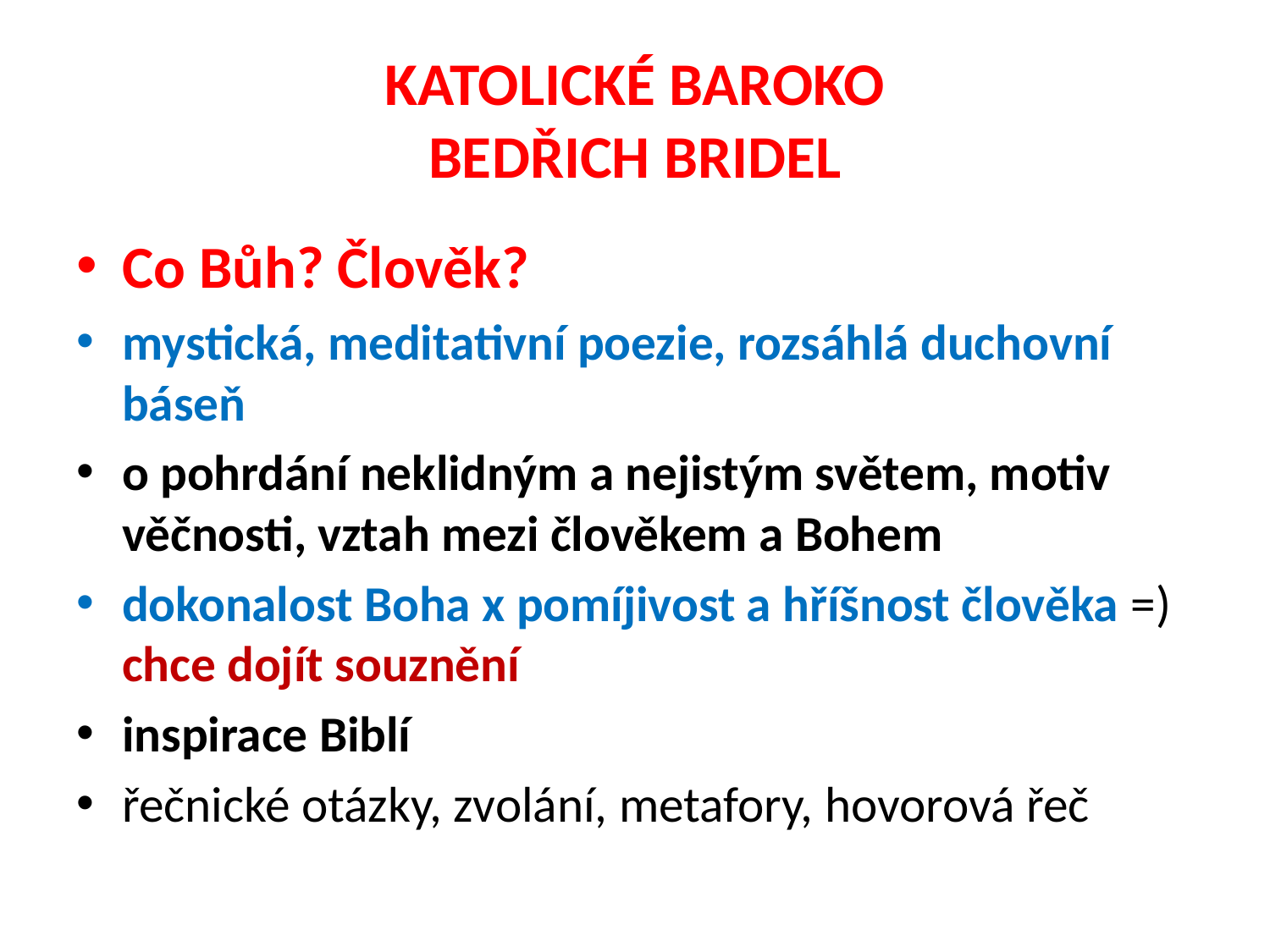

# KATOLICKÉ BAROKO BEDŘICH BRIDEL
Co Bůh? Člověk?
mystická, meditativní poezie, rozsáhlá duchovní báseň
o pohrdání neklidným a nejistým světem, motiv věčnosti, vztah mezi člověkem a Bohem
dokonalost Boha x pomíjivost a hříšnost člověka =) chce dojít souznění
inspirace Biblí
řečnické otázky, zvolání, metafory, hovorová řeč